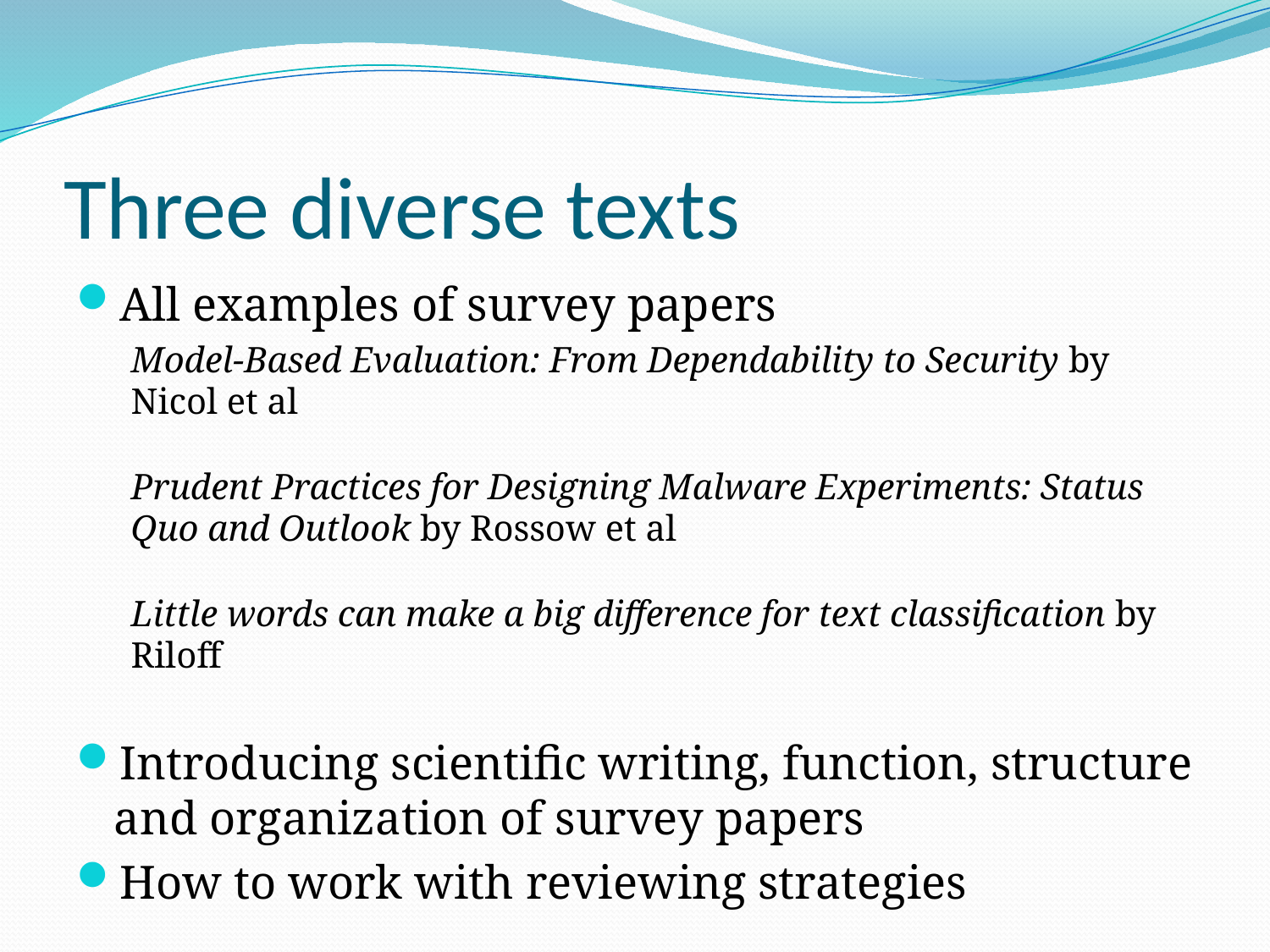

# Three diverse texts
All examples of survey papers
Model-Based Evaluation: From Dependability to Security by Nicol et al
Prudent Practices for Designing Malware Experiments: Status Quo and Outlook by Rossow et al
Little words can make a big difference for text classification by Riloff

Introducing scientific writing, function, structure and organization of survey papers
How to work with reviewing strategies